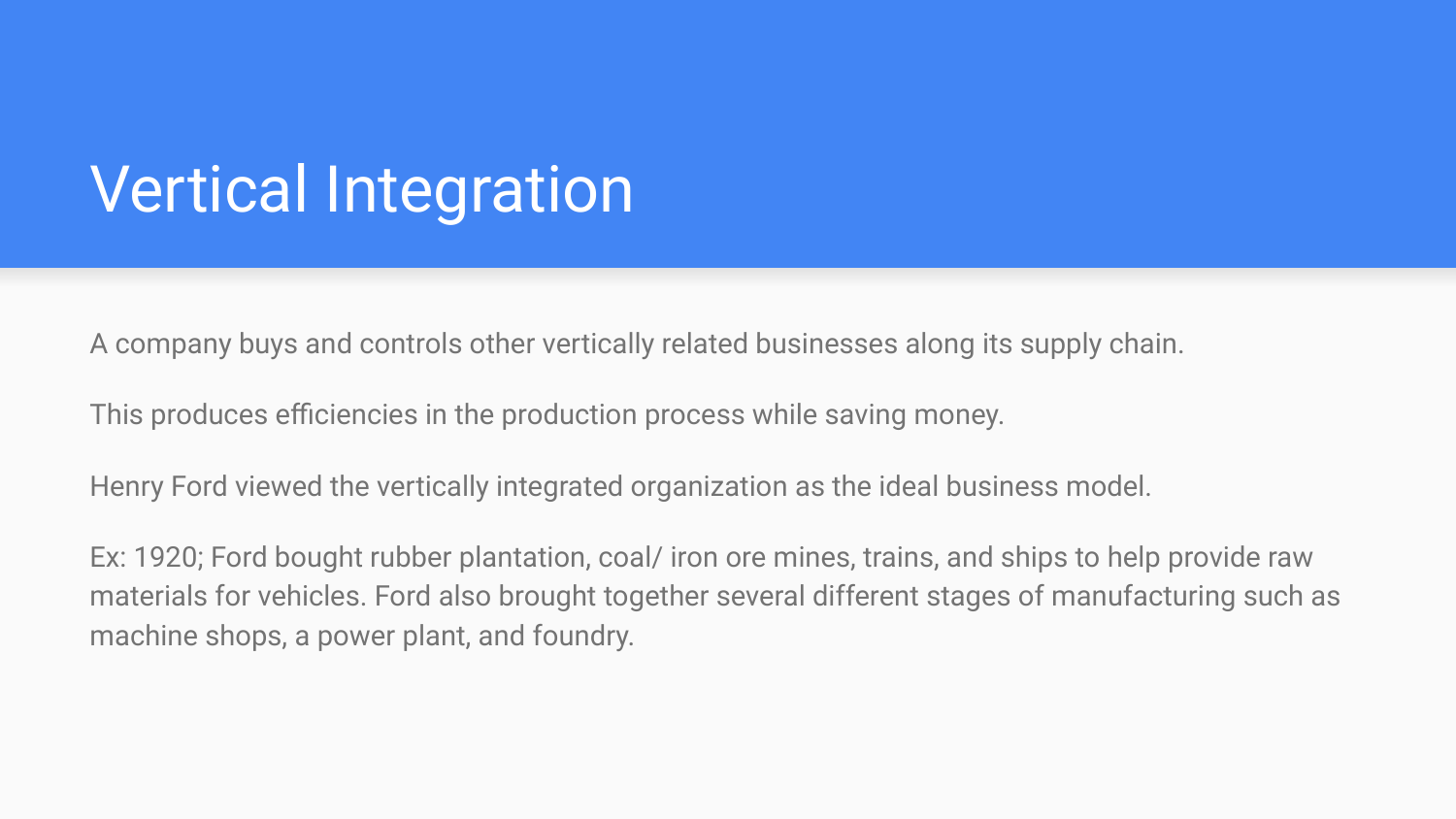

# Vertical Integration
A company buys and controls other vertically related businesses along its supply chain.
This produces efficiencies in the production process while saving money.
Henry Ford viewed the vertically integrated organization as the ideal business model.
Ex: 1920; Ford bought rubber plantation, coal/ iron ore mines, trains, and ships to help provide raw materials for vehicles. Ford also brought together several different stages of manufacturing such as machine shops, a power plant, and foundry.